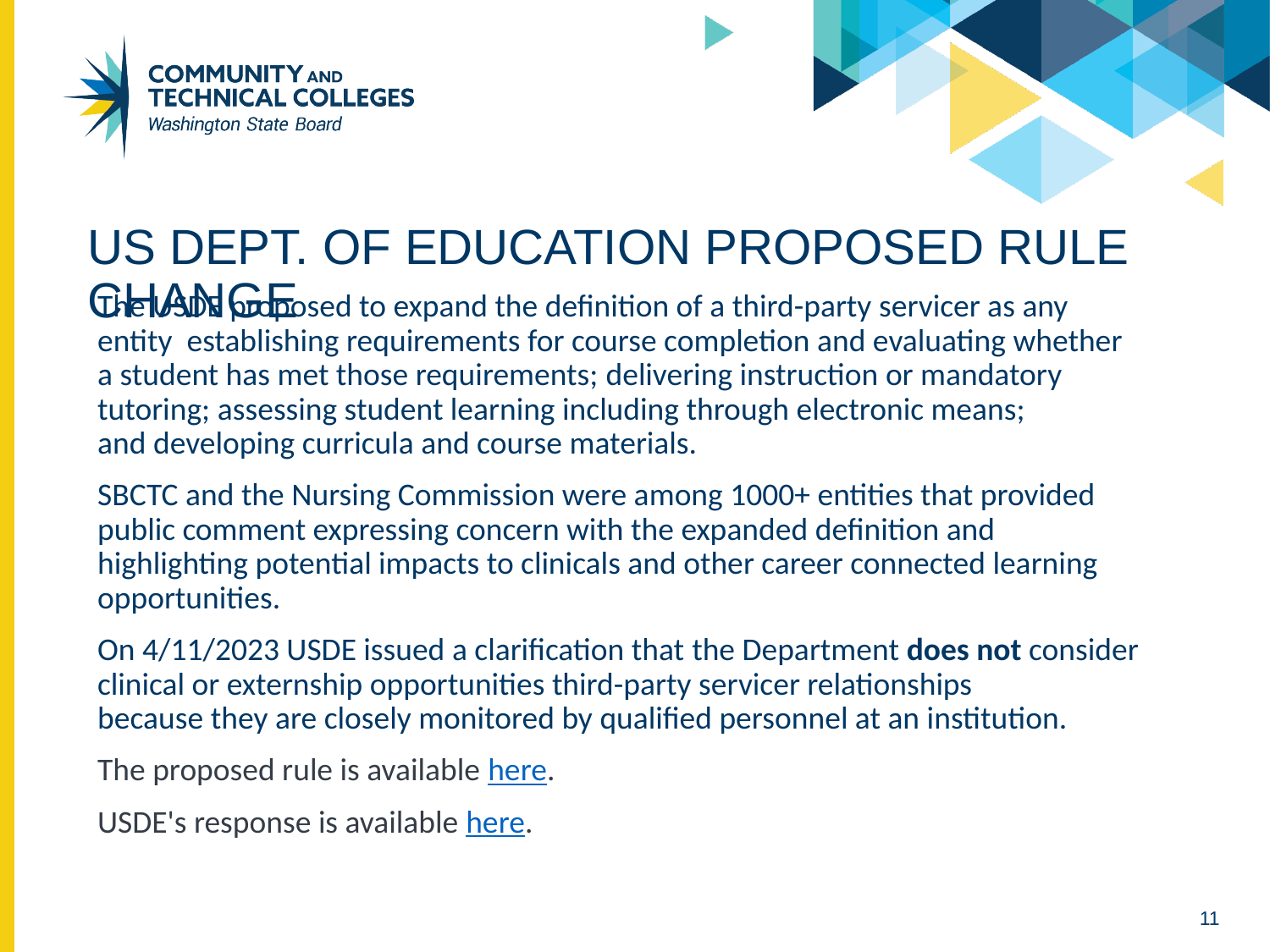

# US Dept. Of Education Proposed Rule Change
The USDE proposed to expand the definition of a third-party servicer as any entity  establishing requirements for course completion and evaluating whether a student has met those requirements; delivering instruction or mandatory tutoring; assessing student learning including through electronic means; and developing curricula and course materials.
SBCTC and the Nursing Commission were among 1000+ entities that provided public comment expressing concern with the expanded definition and highlighting potential impacts to clinicals and other career connected learning opportunities.
On 4/11/2023 USDE issued a clarification that the Department does not consider clinical or externship opportunities third-party servicer relationships because they are closely monitored by qualified personnel at an institution.
The proposed rule is available here.
USDE's response is available here.

11